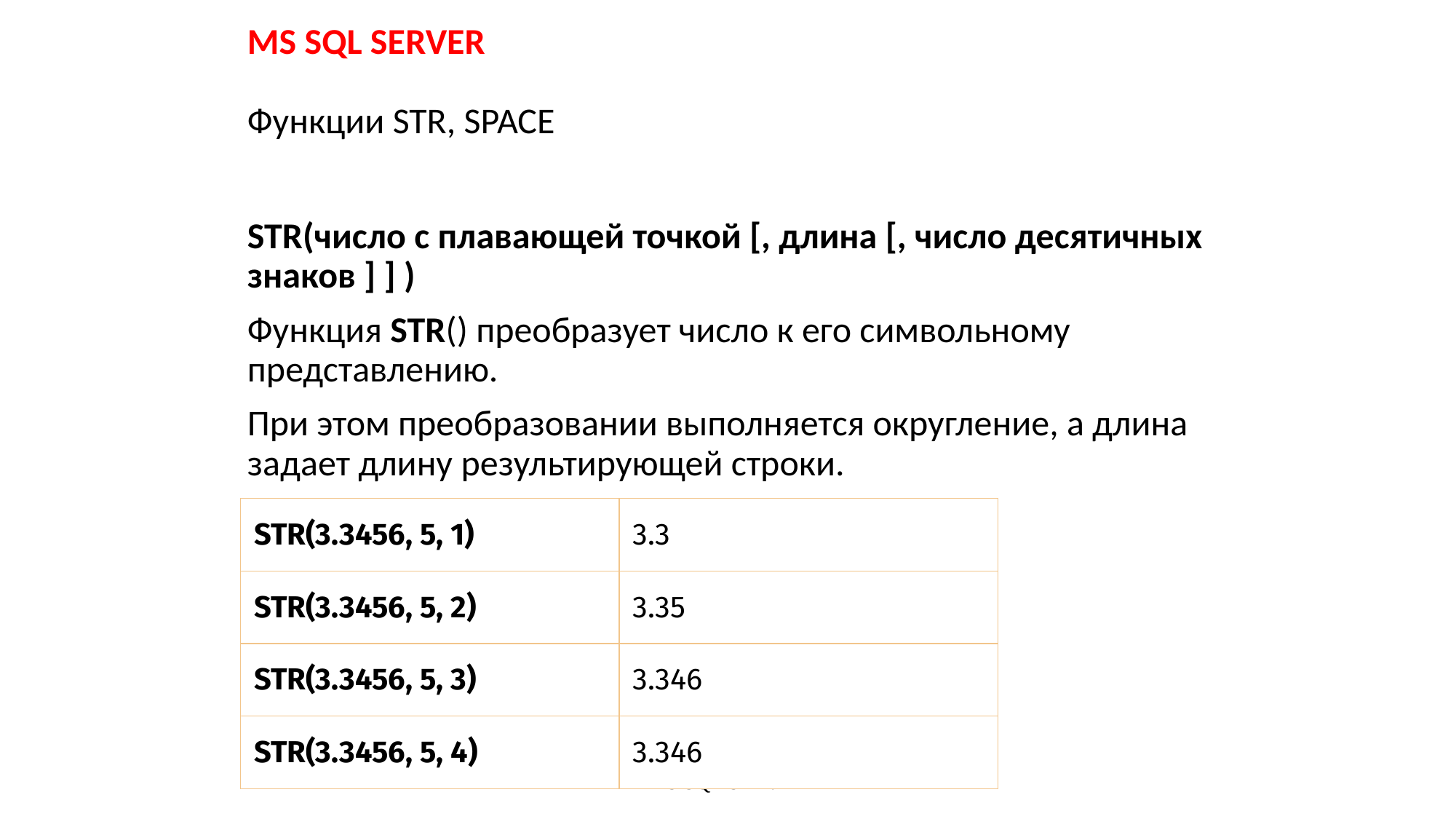

MS SQL SERVER
# Функции STR, SPACE
STR(число с плавающей точкой [, длина [, число десятичных знаков ] ] )
Функция STR() преобразует число к его символьному представлению.
При этом преобразовании выполняется округление, а длина задает длину результирующей строки.

| STR(3.3456, 5, 1) | 3.3 |
| --- | --- |
| STR(3.3456, 5, 2) | 3.35 |
| STR(3.3456, 5, 3) | 3.346 |
| STR(3.3456, 5, 4) | 3.346 |
MS SQL SERVER